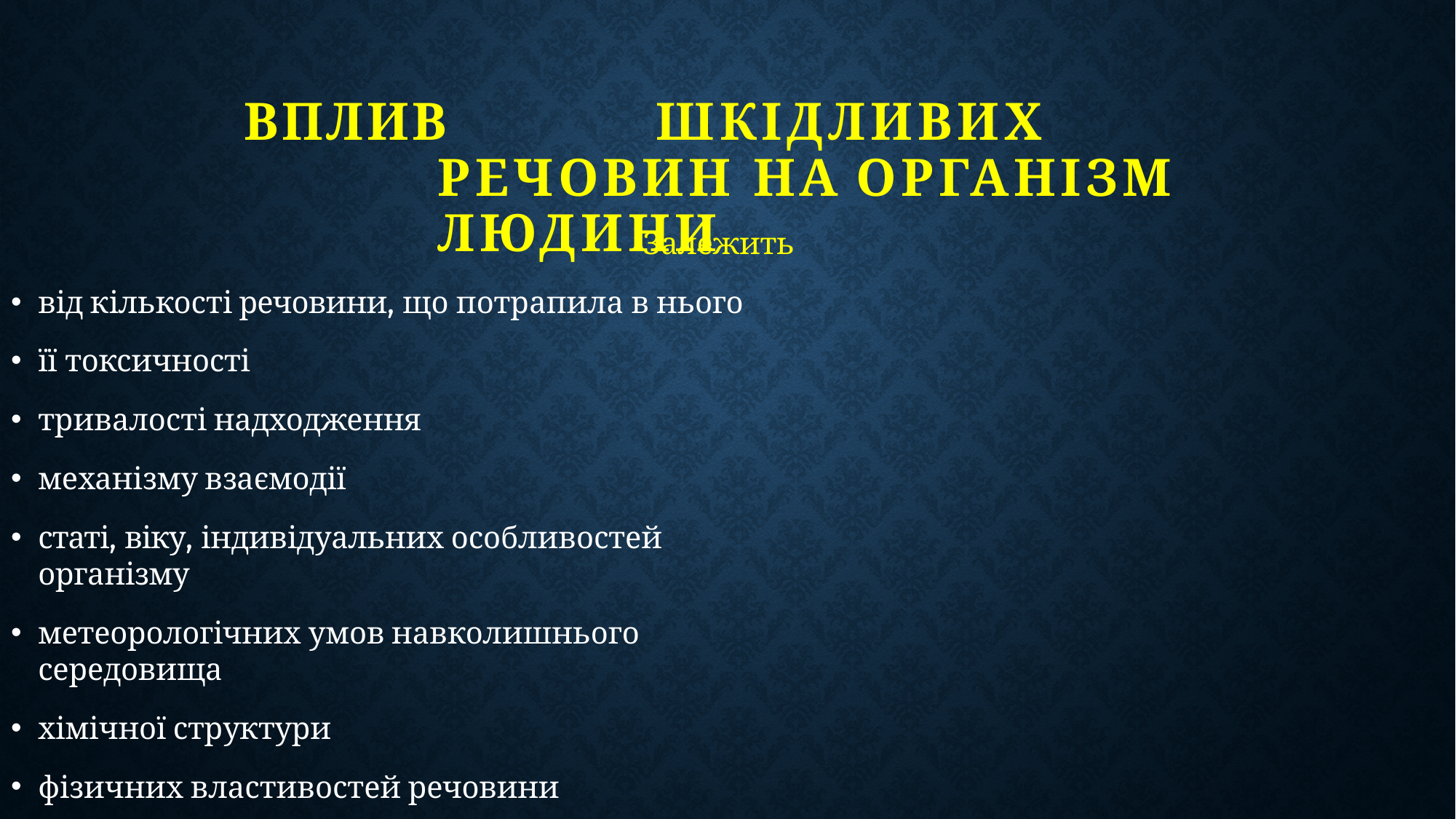

# ВПЛИВ		ШКІДЛИВИХ РЕЧОВИН НА ОРГАНІЗМ ЛЮДИНИ
Залежить
від кількості речовини, що потрапила в нього
її токсичності
тривалості надходження
механізму взаємодії
статі, віку, індивідуальних особливостей організму
метеорологічних умов навколишнього середовища
хімічної структури
фізичних властивостей речовини